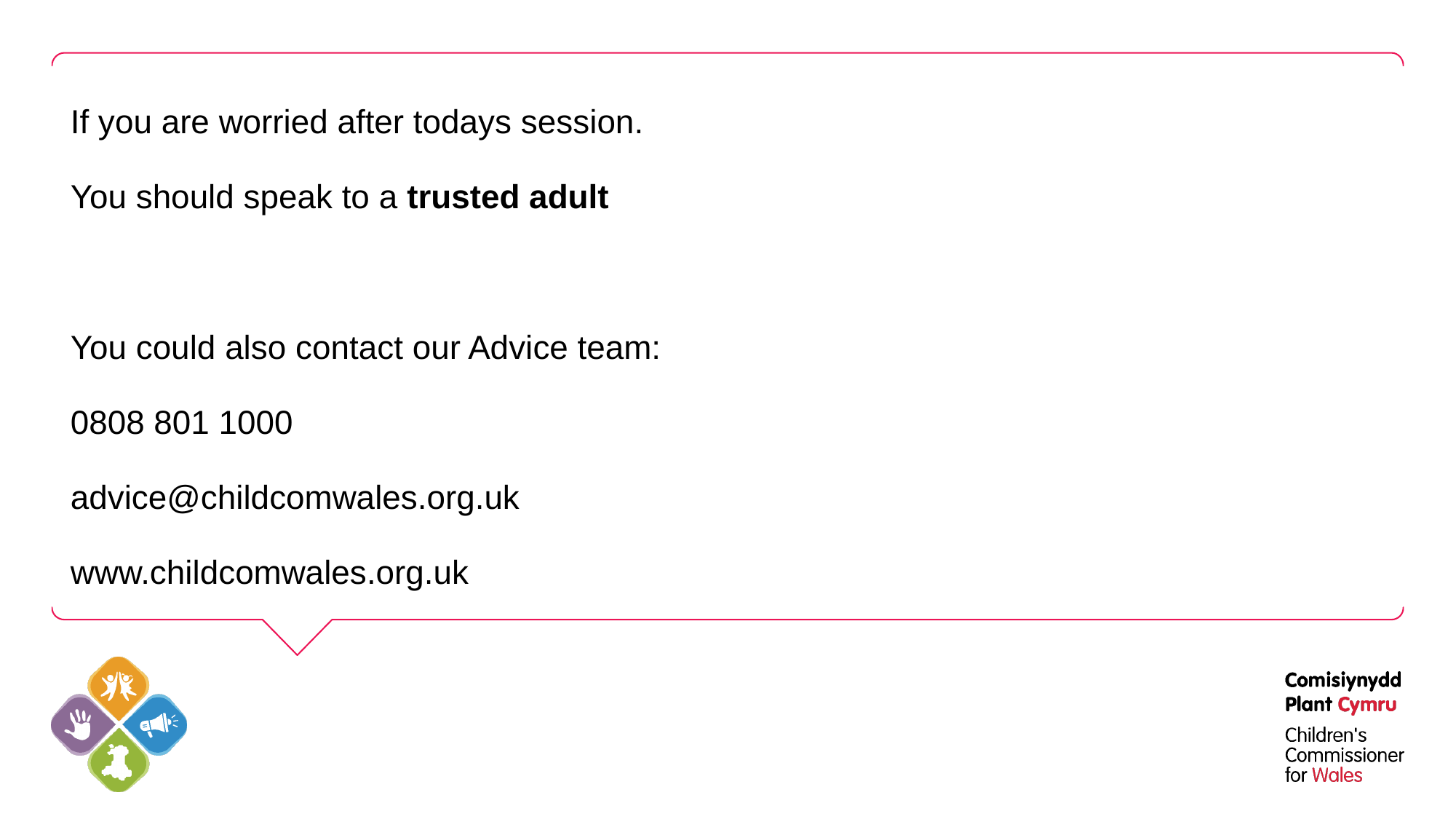

If you are worried after todays session.
You should speak to a trusted adult

You could also contact our Advice team:
0808 801 1000
advice@childcomwales.org.uk
www.childcomwales.org.uk